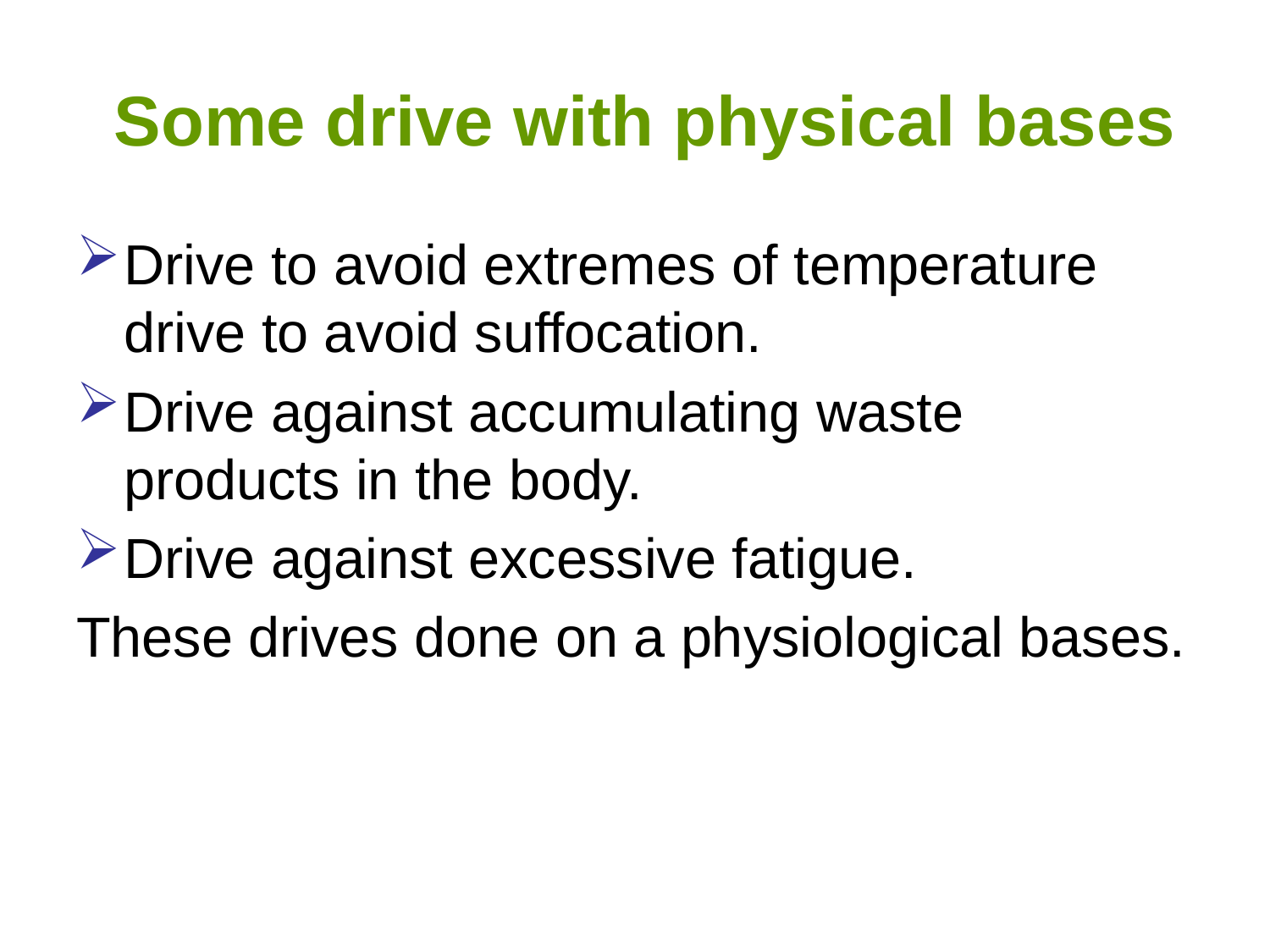

# Some drive with physical bases
Drive to avoid extremes of temperature drive to avoid suffocation.
Drive against accumulating waste products in the body.
Drive against excessive fatigue.
These drives done on a physiological bases.